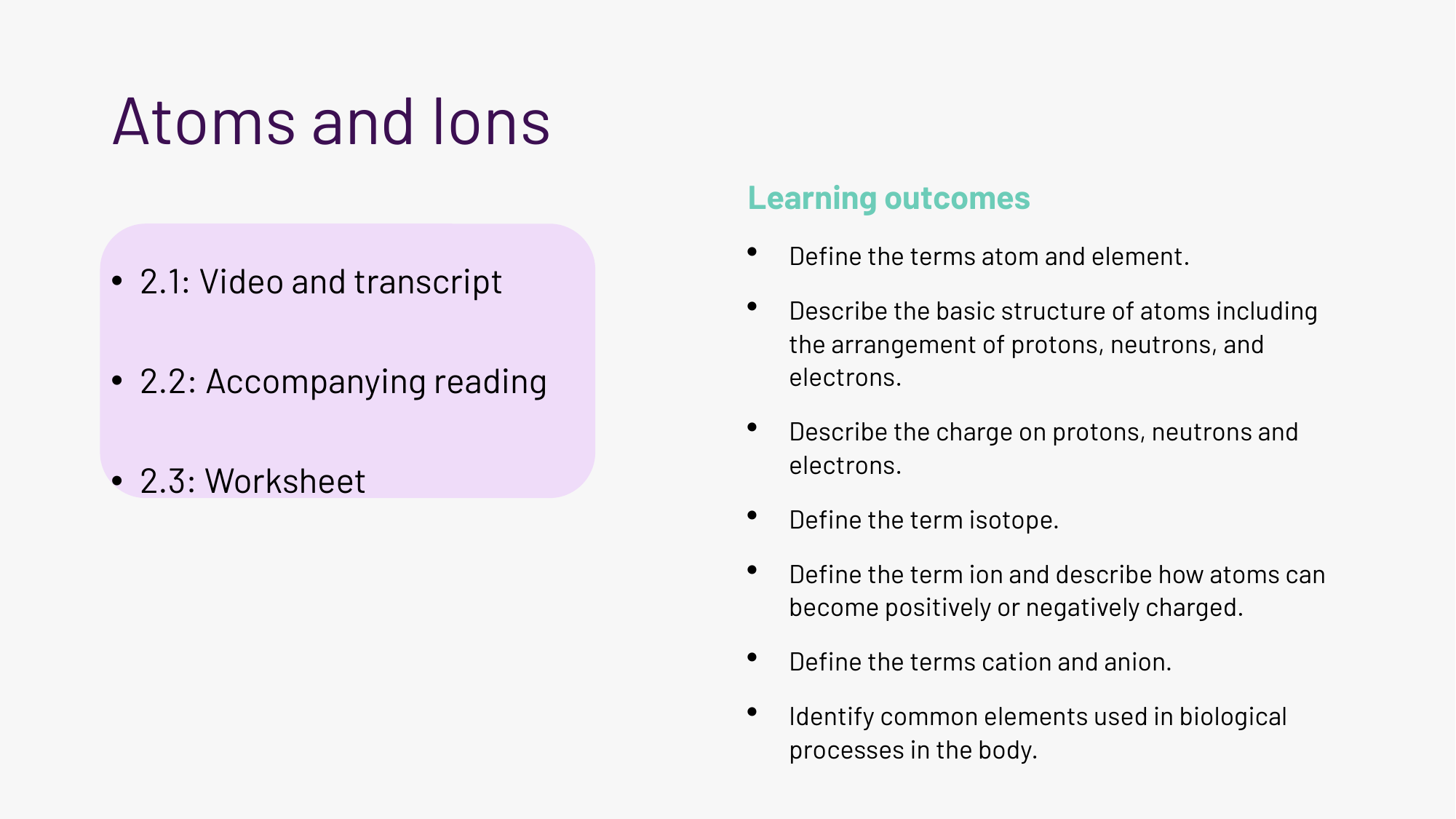

# Atoms and Ions
Learning outcomes
Define the terms atom and element.
Describe the basic structure of atoms including the arrangement of protons, neutrons, and electrons.
Describe the charge on protons, neutrons and electrons.
Define the term isotope.
Define the term ion and describe how atoms can become positively or negatively charged.
Define the terms cation and anion.
Identify common elements used in biological processes in the body.

2.1: Video and transcript

2.2: Accompanying reading

2.3: Worksheet